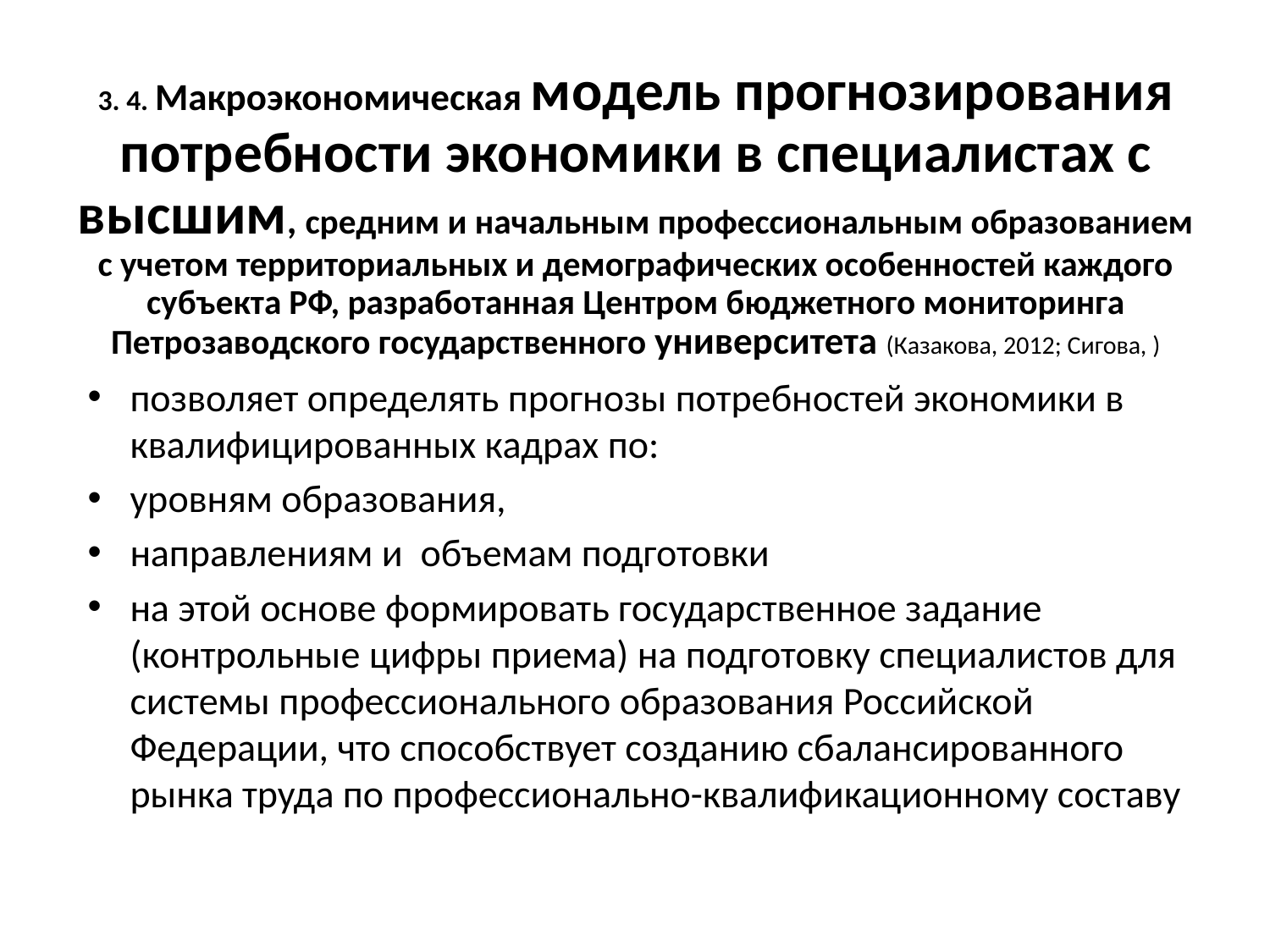

# 3. 4. Макроэкономическая модель прогнозирования потребности экономики в специалистах с высшим, средним и начальным профессиональным образованием с учетом территориальных и демографических особенностей каждого субъекта РФ, разработанная Центром бюджетного мониторинга Петрозаводского государственного университета (Казакова, 2012; Сигова, )
позволяет определять прогнозы потребностей экономики в квалифицированных кадрах по:
уровням образования,
направлениям и  объемам подготовки
на этой основе формировать государственное задание (контрольные цифры приема) на подготовку специалистов для системы профессионального образования Российской Федерации, что способствует созданию сбалансированного рынка труда по профессионально-квалификационному составу